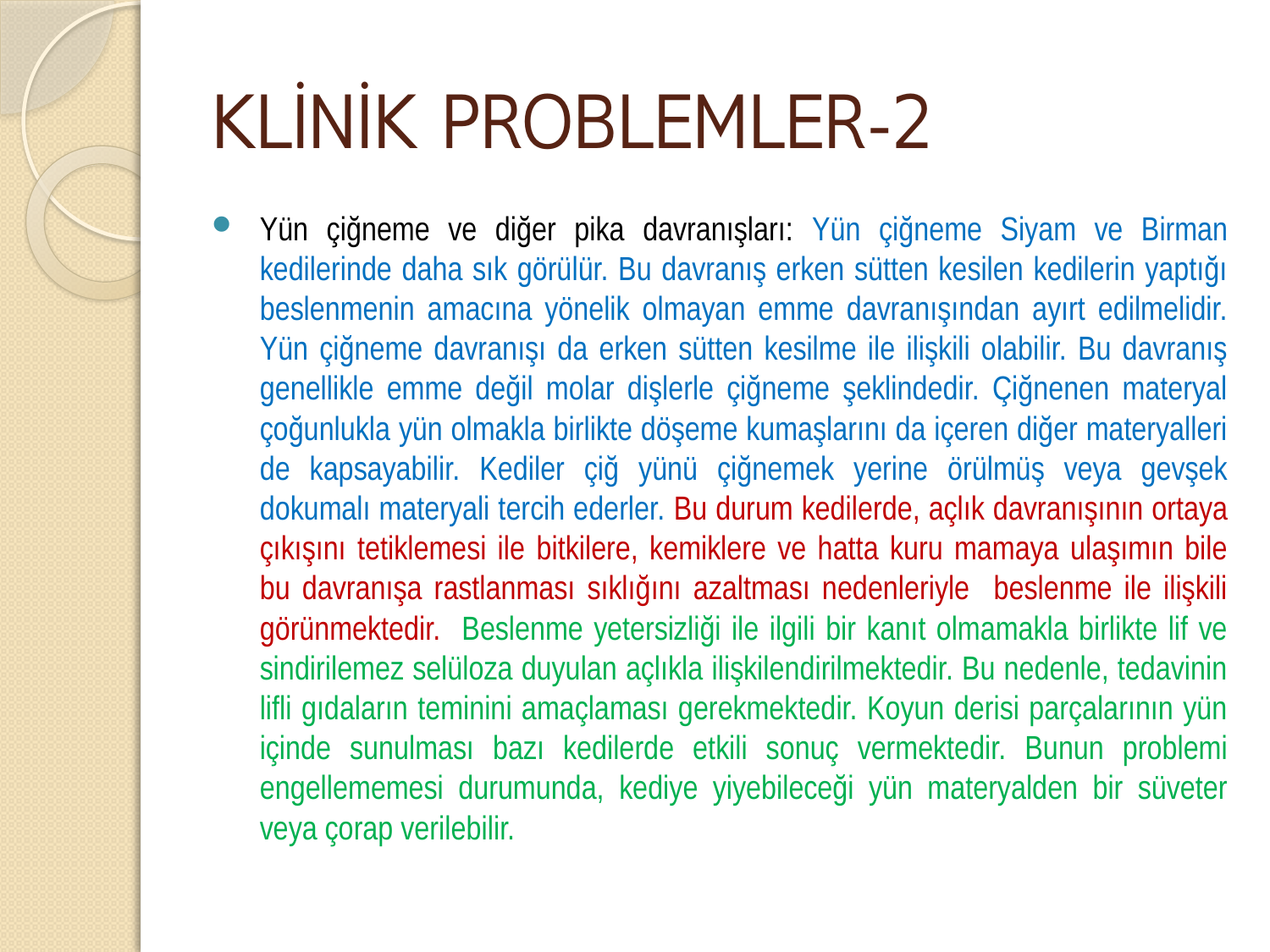

# KLİNİK PROBLEMLER-2
Yün çiğneme ve diğer pika davranışları: Yün çiğneme Siyam ve Birman kedilerinde daha sık görülür. Bu davranış erken sütten kesilen kedilerin yaptığı beslenmenin amacına yönelik olmayan emme davranışından ayırt edilmelidir. Yün çiğneme davranışı da erken sütten kesilme ile ilişkili olabilir. Bu davranış genellikle emme değil molar dişlerle çiğneme şeklindedir. Çiğnenen materyal çoğunlukla yün olmakla birlikte döşeme kumaşlarını da içeren diğer materyalleri de kapsayabilir. Kediler çiğ yünü çiğnemek yerine örülmüş veya gevşek dokumalı materyali tercih ederler. Bu durum kedilerde, açlık davranışının ortaya çıkışını tetiklemesi ile bitkilere, kemiklere ve hatta kuru mamaya ulaşımın bile bu davranışa rastlanması sıklığını azaltması nedenleriyle  beslenme ile ilişkili görünmektedir.  Beslenme yetersizliği ile ilgili bir kanıt olmamakla birlikte lif ve sindirilemez selüloza duyulan açlıkla ilişkilendirilmektedir. Bu nedenle, tedavinin lifli gıdaların teminini amaçlaması gerekmektedir. Koyun derisi parçalarının yün içinde sunulması bazı kedilerde etkili sonuç vermektedir. Bunun problemi engellememesi durumunda, kediye yiyebileceği yün materyalden bir süveter veya çorap verilebilir.